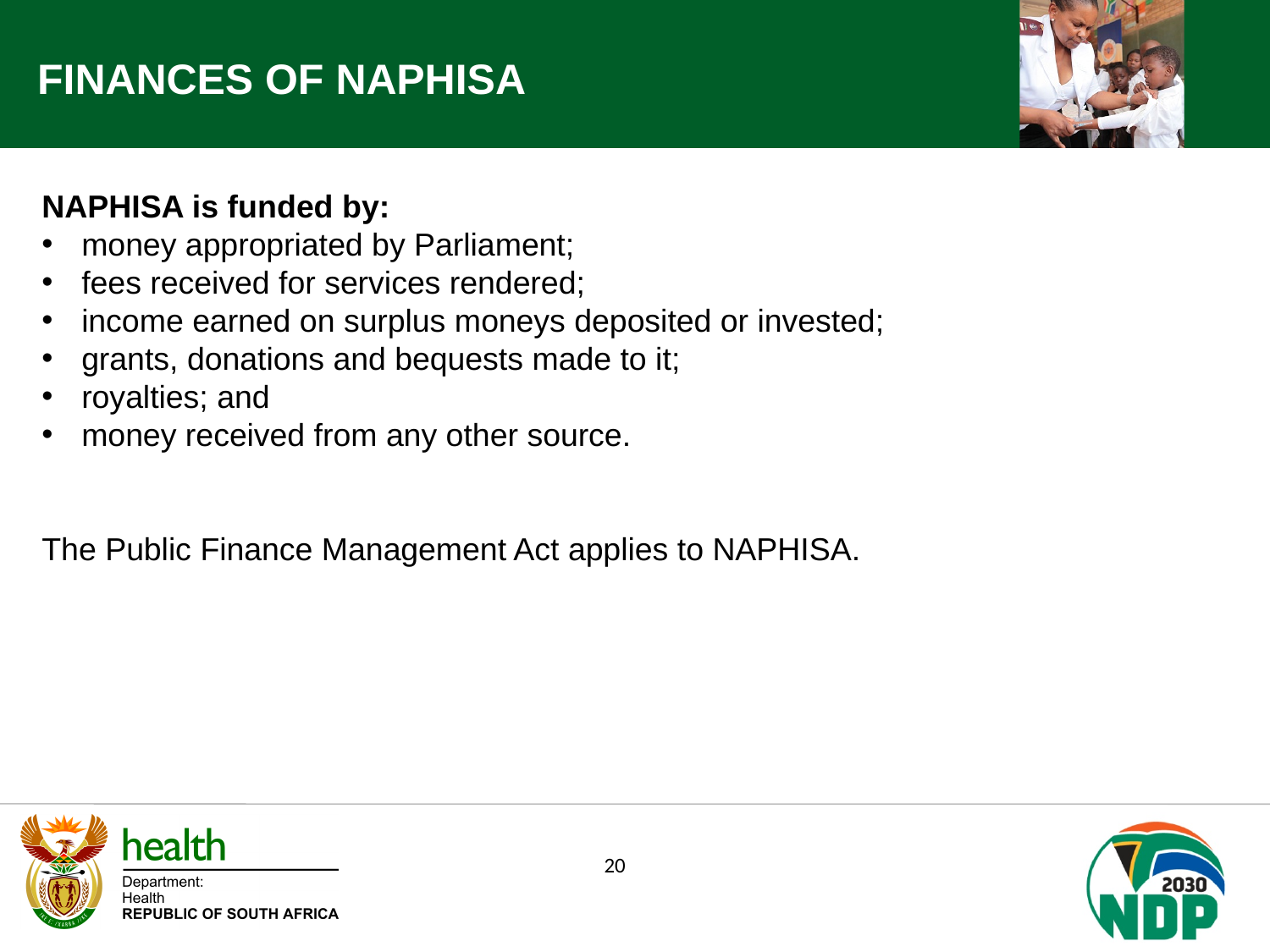

FINANCES OF NAPHISA

NAPHISA is funded by:
money appropriated by Parliament;
fees received for services rendered;
income earned on surplus moneys deposited or invested;
grants, donations and bequests made to it;
royalties; and
money received from any other source.

The Public Finance Management Act applies to NAPHISA.
20